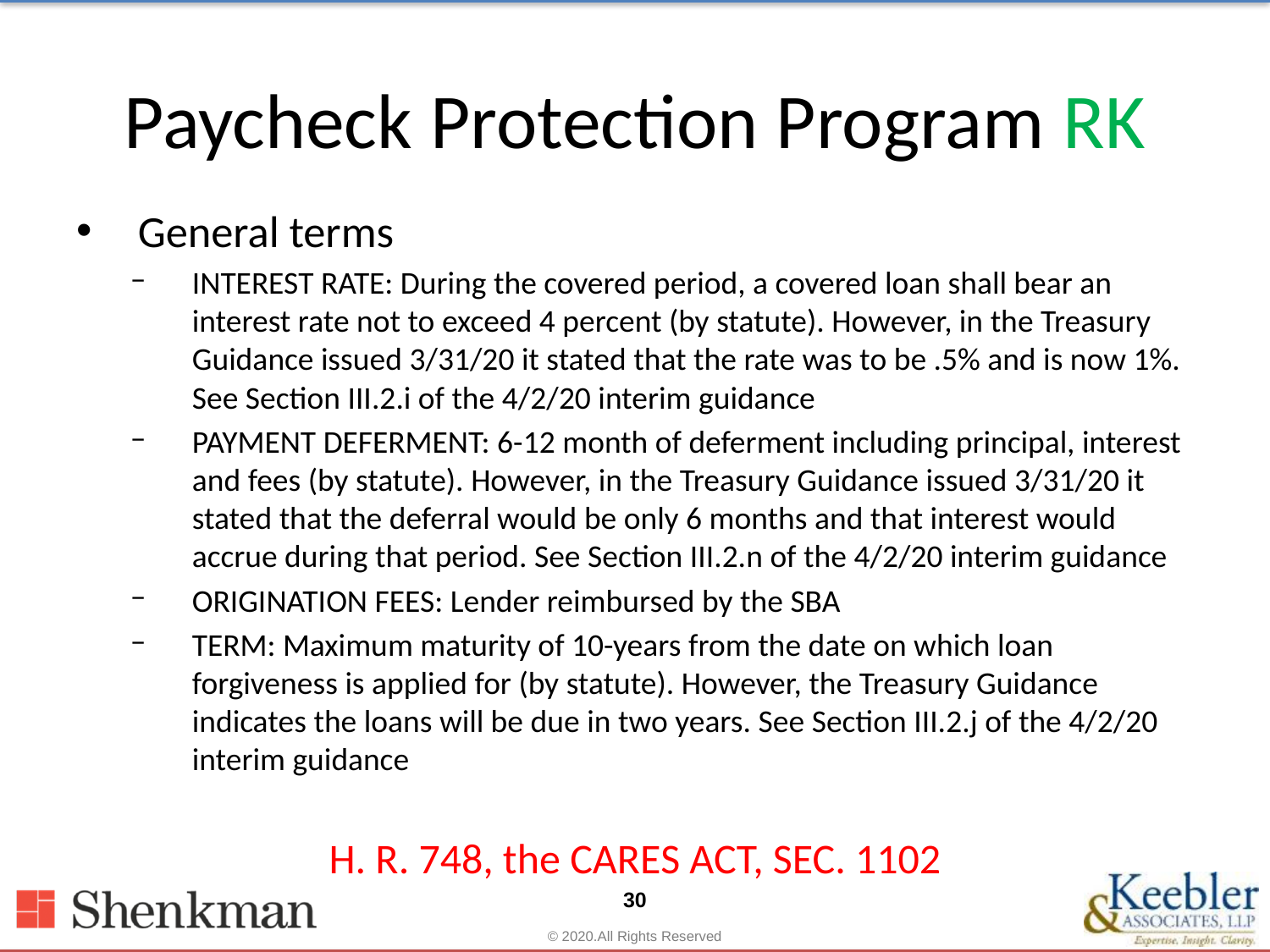

# Paycheck Protection Program RK
General terms
INTEREST RATE: During the covered period, a covered loan shall bear an interest rate not to exceed 4 percent (by statute). However, in the Treasury Guidance issued 3/31/20 it stated that the rate was to be .5% and is now 1%. See Section III.2.i of the 4/2/20 interim guidance
PAYMENT DEFERMENT: 6-12 month of deferment including principal, interest and fees (by statute). However, in the Treasury Guidance issued 3/31/20 it stated that the deferral would be only 6 months and that interest would accrue during that period. See Section III.2.n of the 4/2/20 interim guidance
ORIGINATION FEES: Lender reimbursed by the SBA
TERM: Maximum maturity of 10-years from the date on which loan forgiveness is applied for (by statute). However, the Treasury Guidance indicates the loans will be due in two years. See Section III.2.j of the 4/2/20 interim guidance

H. R. 748, the CARES ACT, SEC. 1102